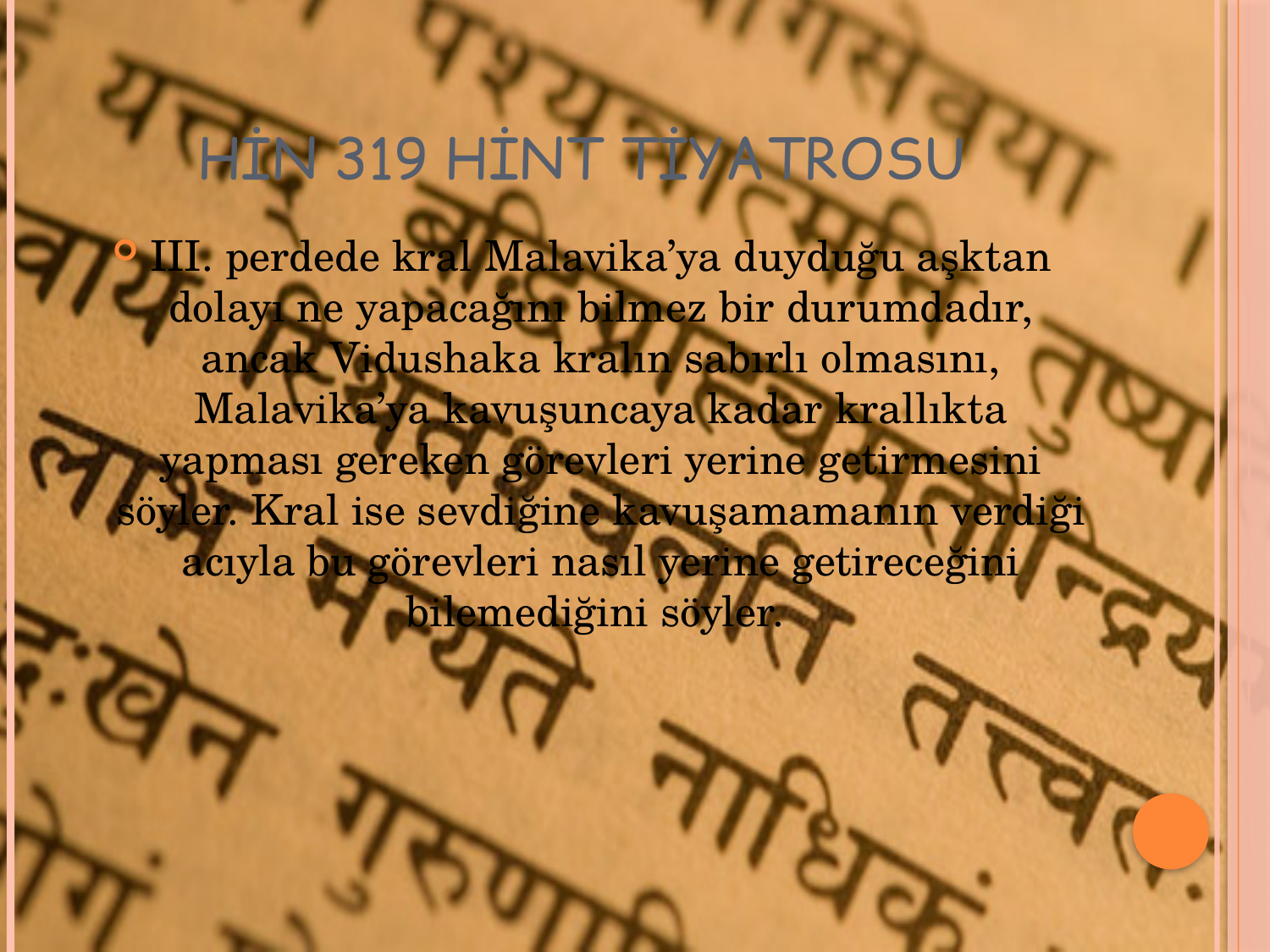

# HİN 319 Hint Tiyatrosu
III. perdede kral Malavika’ya duyduğu aşktan dolayı ne yapacağını bilmez bir durumdadır, ancak Vidushaka kralın sabırlı olmasını, Malavika’ya kavuşuncaya kadar krallıkta yapması gereken görevleri yerine getirmesini söyler. Kral ise sevdiğine kavuşamamanın verdiği acıyla bu görevleri nasıl yerine getireceğini bilemediğini söyler.